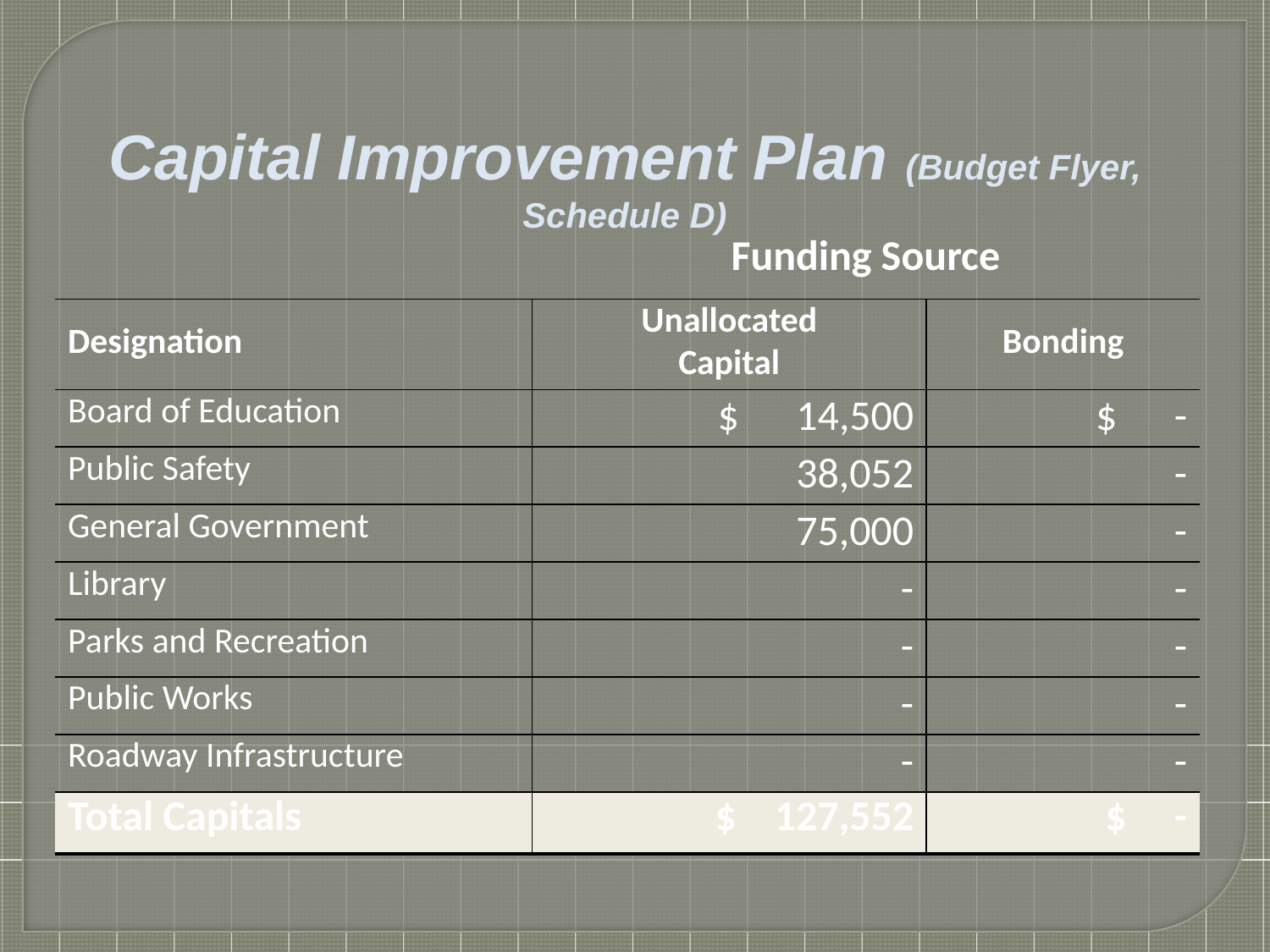

# Capital Improvement Plan (Budget Flyer, Schedule D)
|  | Funding Source |  |
| --- | --- | --- |
| Designation | Unallocated Capital | Bonding |
| Board of Education | $ 14,500 | $ - |
| Public Safety | 38,052 | - |
| General Government | 75,000 | - |
| Library | - | - |
| Parks and Recreation | - | - |
| Public Works | - | - |
| Roadway Infrastructure | - | - |
| Total Capitals | $ 127,552 | $ - |